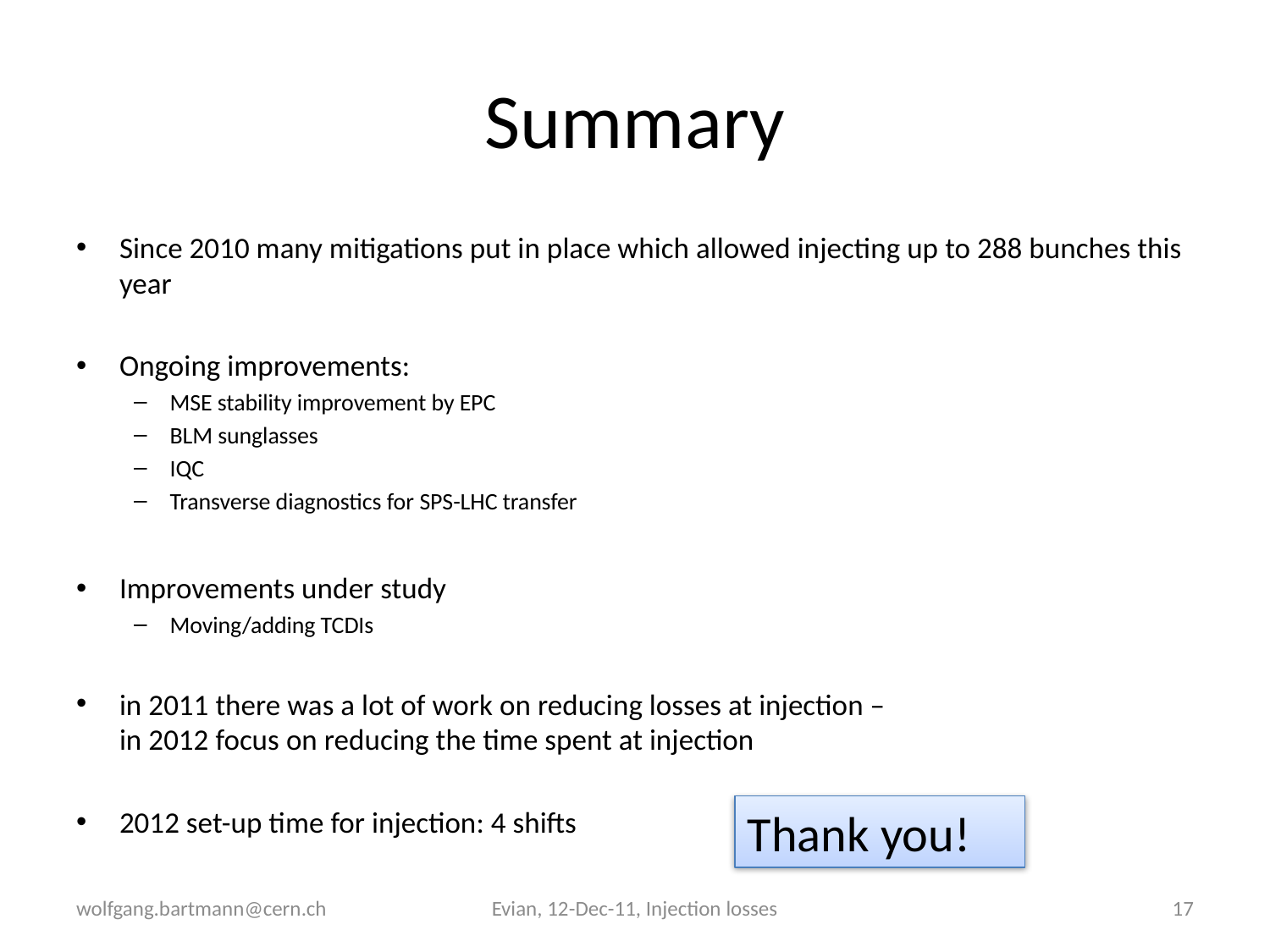

# Summary
Since 2010 many mitigations put in place which allowed injecting up to 288 bunches this year

Ongoing improvements:
MSE stability improvement by EPC
BLM sunglasses
IQC
Transverse diagnostics for SPS-LHC transfer

Improvements under study
Moving/adding TCDIs

in 2011 there was a lot of work on reducing losses at injection –
in 2012 focus on reducing the time spent at injection

2012 set-up time for injection: 4 shifts
Thank you!
wolfgang.bartmann@cern.ch
Evian, 12-Dec-11, Injection losses
17